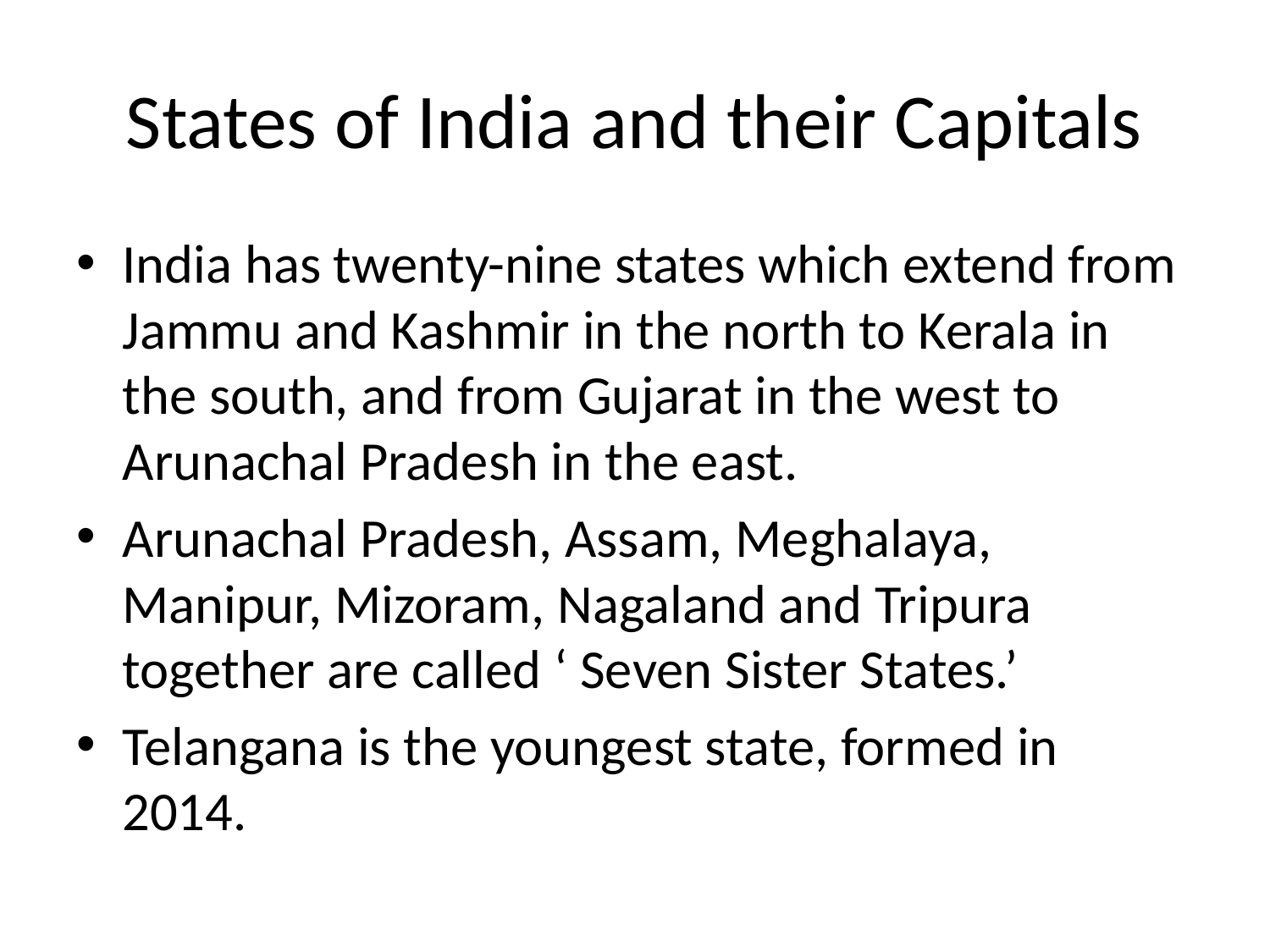

# States of India and their Capitals
India has twenty-nine states which extend from Jammu and Kashmir in the north to Kerala in the south, and from Gujarat in the west to Arunachal Pradesh in the east.
Arunachal Pradesh, Assam, Meghalaya, Manipur, Mizoram, Nagaland and Tripura together are called ‘ Seven Sister States.’
Telangana is the youngest state, formed in 2014.